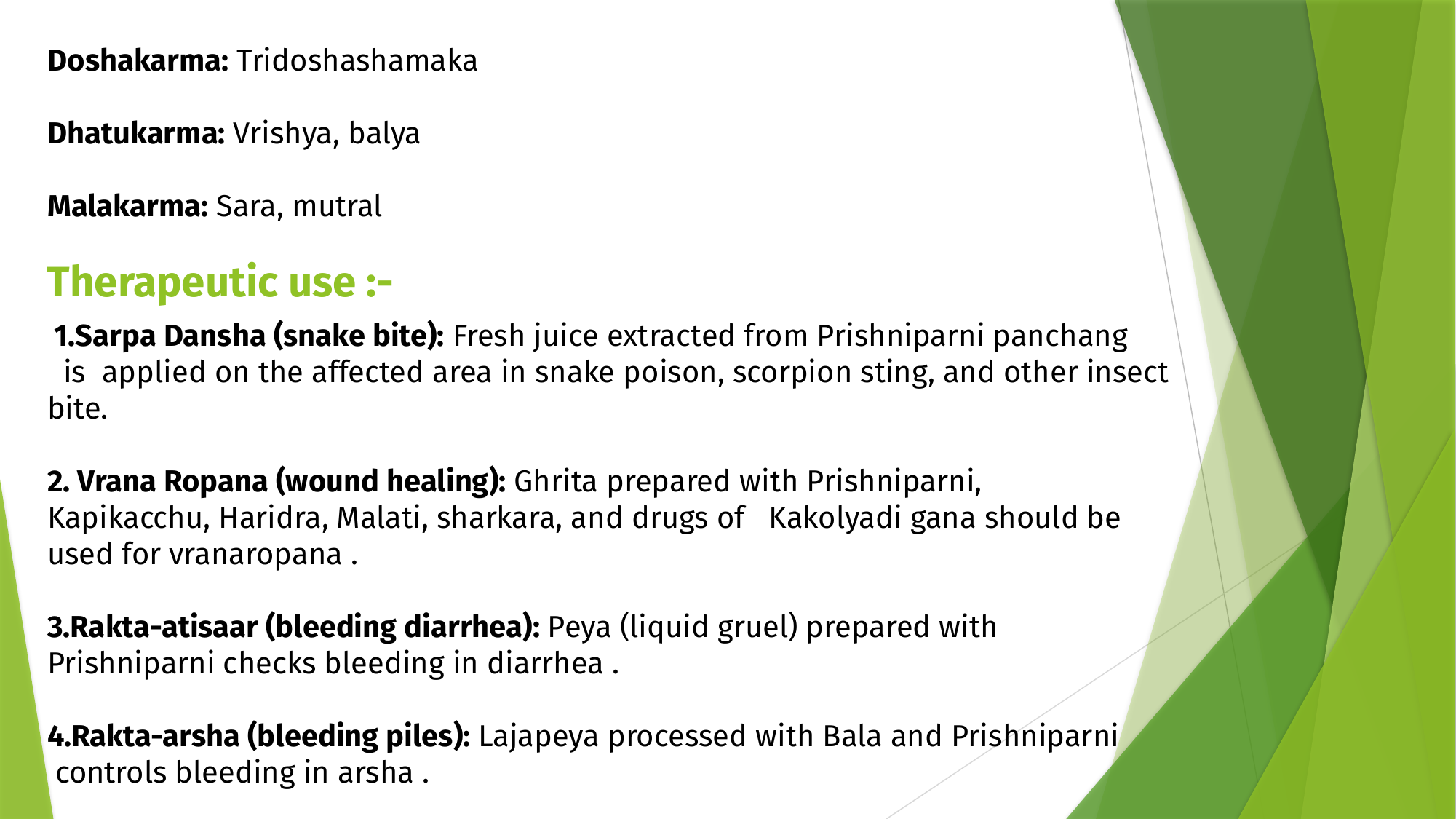

Doshakarma: Tridoshashamaka

Dhatukarma: Vrishya, balya

Malakarma: Sara, mutral
Therapeutic use :-
 1.Sarpa Dansha (snake bite): Fresh juice extracted from Prishniparni panchang      is  applied on the affected area in snake poison, scorpion sting, and other insect bite.

2. Vrana Ropana (wound healing): Ghrita prepared with Prishniparni, Kapikacchu, Haridra, Malati, sharkara, and drugs of   Kakolyadi gana should be used for vranaropana .

3.Rakta-atisaar (bleeding diarrhea): Peya (liquid gruel) prepared with Prishniparni checks bleeding in diarrhea .

4.Rakta-arsha (bleeding piles): Lajapeya processed with Bala and Prishniparni   controls bleeding in arsha .